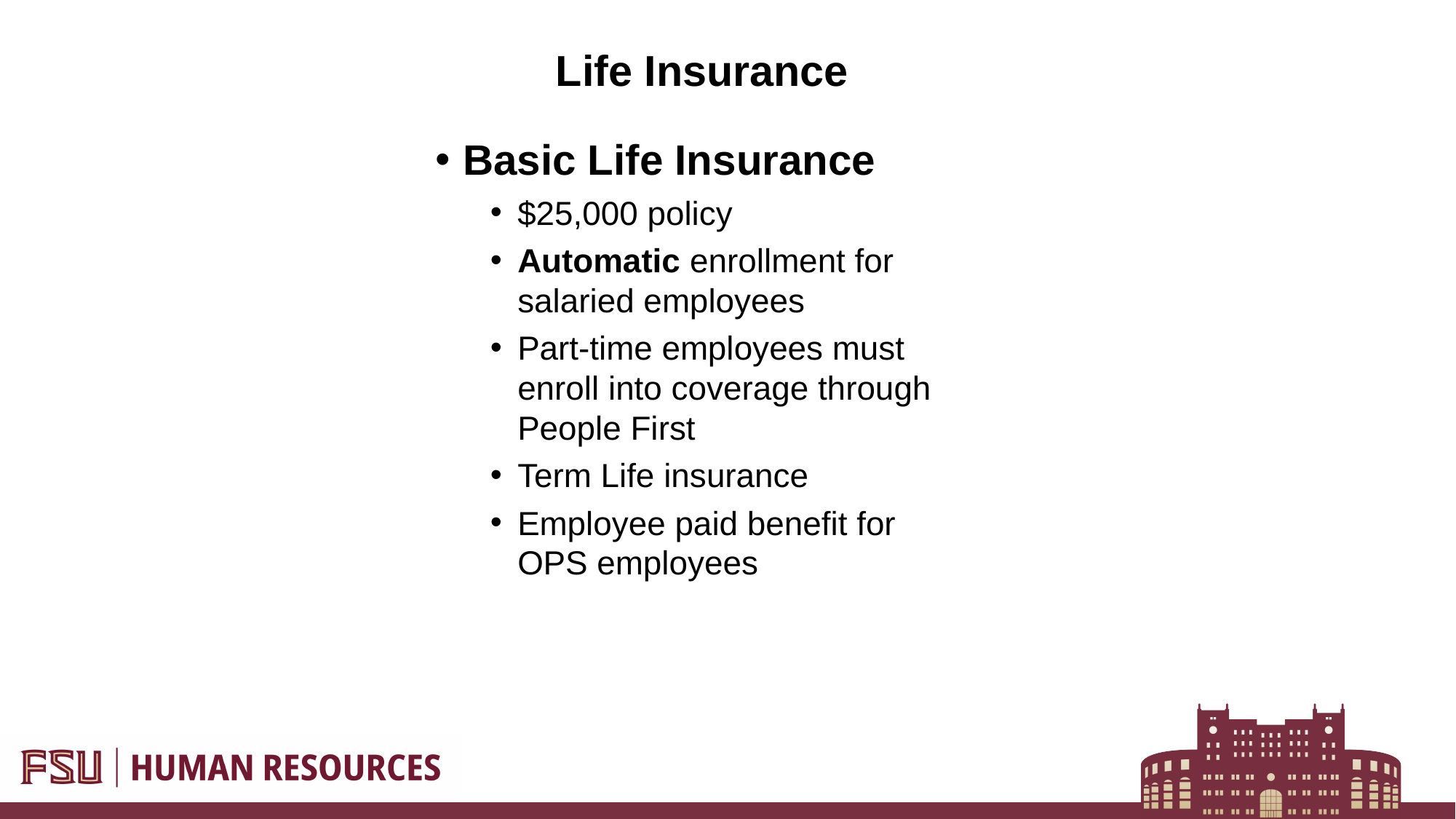

# Life Insurance
Basic Life Insurance
$25,000 policy​
Automatic enrollment for ​salaried employees​
Part-time employees must enroll into coverage through People First​
Term Life insurance​
Employee paid benefit for OPS employees​